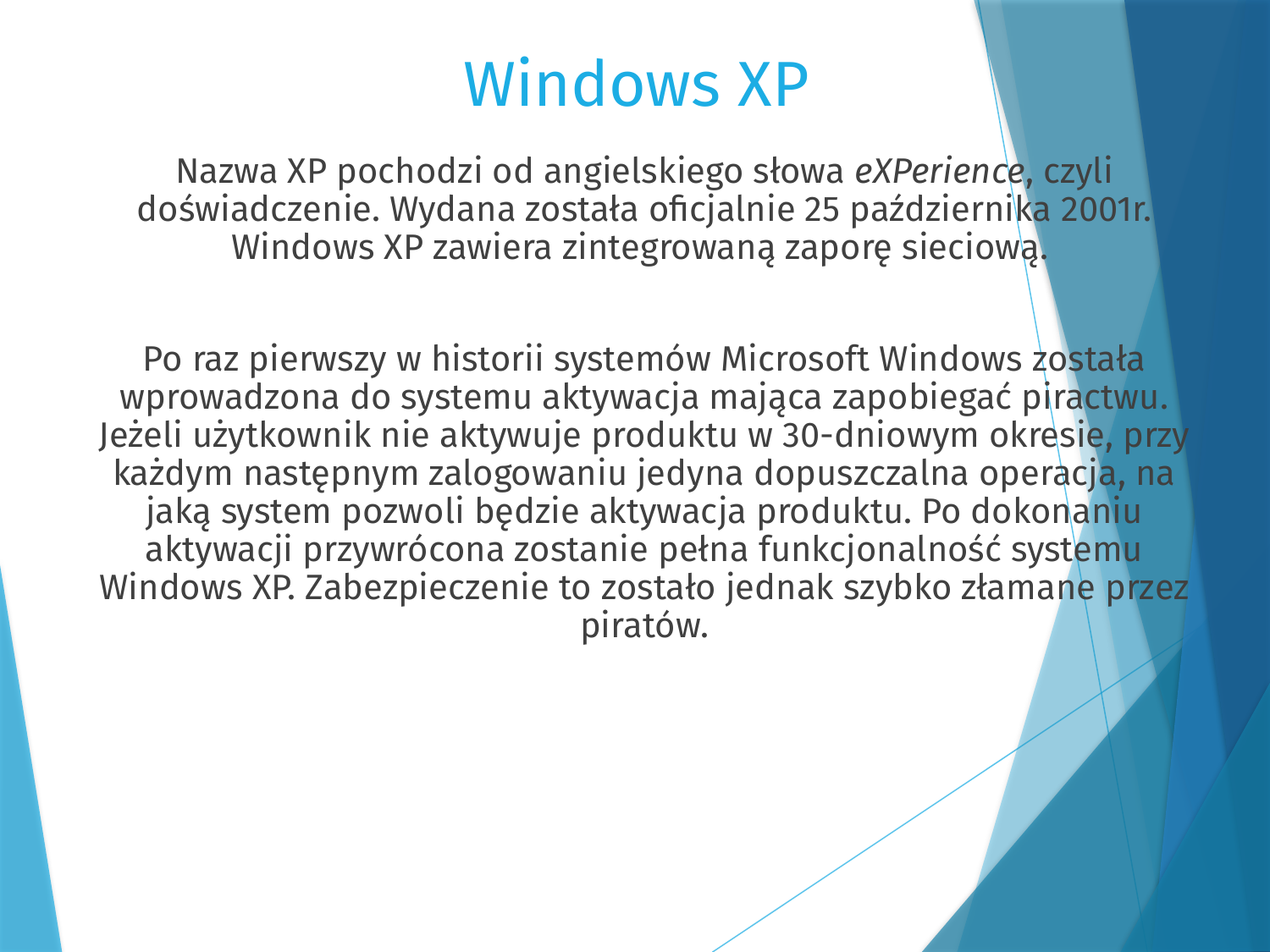

# Windows XP
Nazwa XP pochodzi od angielskiego słowa eXPerience, czyli doświadczenie. Wydana została oficjalnie 25 października 2001r. Windows XP zawiera zintegrowaną zaporę sieciową.

Po raz pierwszy w historii systemów Microsoft Windows została wprowadzona do systemu aktywacja mająca zapobiegać piractwu. Jeżeli użytkownik nie aktywuje produktu w 30-dniowym okresie, przy każdym następnym zalogowaniu jedyna dopuszczalna operacja, na jaką system pozwoli będzie aktywacja produktu. Po dokonaniu aktywacji przywrócona zostanie pełna funkcjonalność systemu Windows XP. Zabezpieczenie to zostało jednak szybko złamane przez piratów.